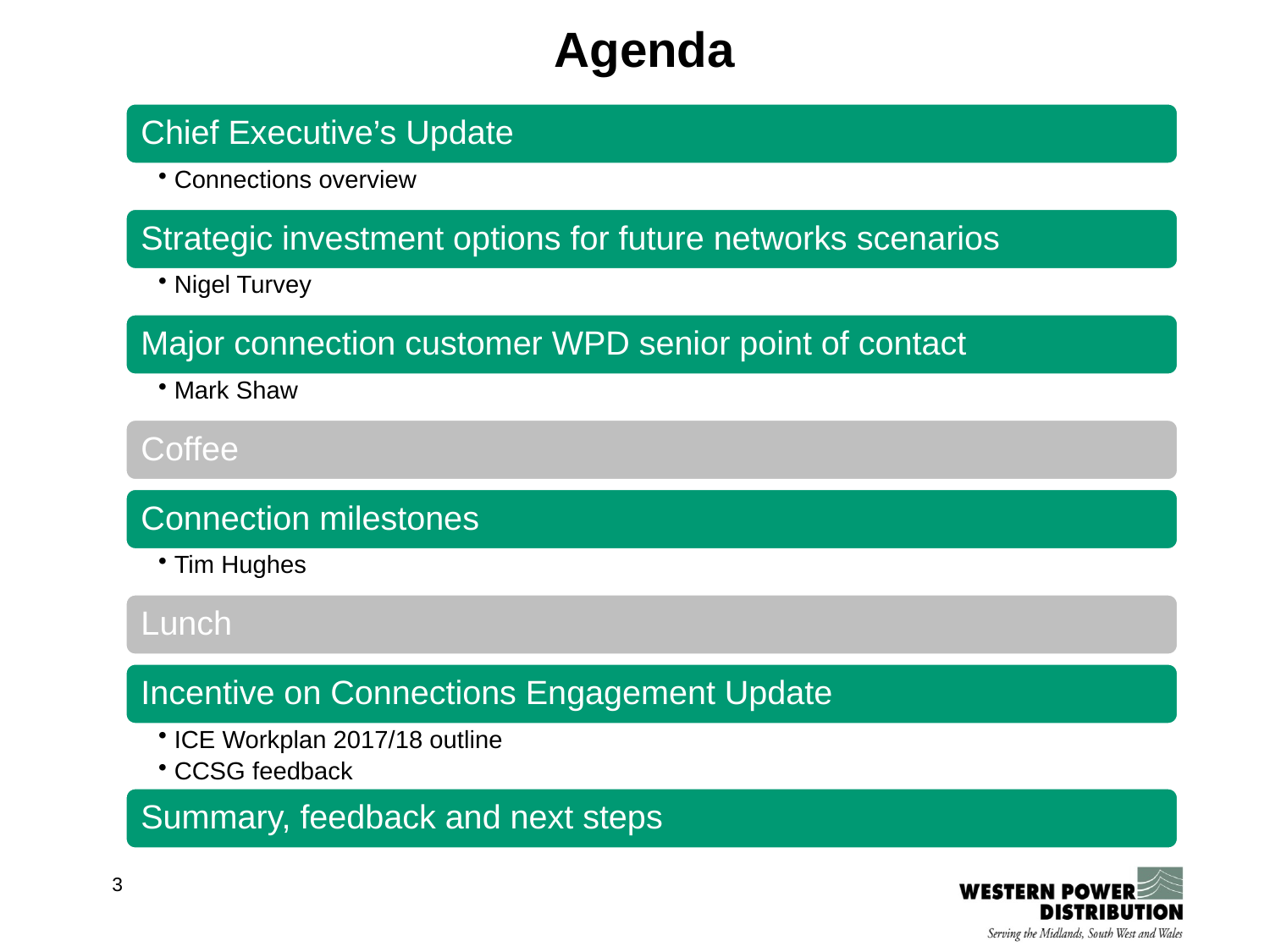

# Agenda
Chief Executive’s Update
Connections overview
Strategic investment options for future networks scenarios
Nigel Turvey
Major connection customer WPD senior point of contact
Mark Shaw
Coffee
Connection milestones
Tim Hughes
Lunch
Incentive on Connections Engagement Update
ICE Workplan 2017/18 outline
CCSG feedback
Summary, feedback and next steps
3